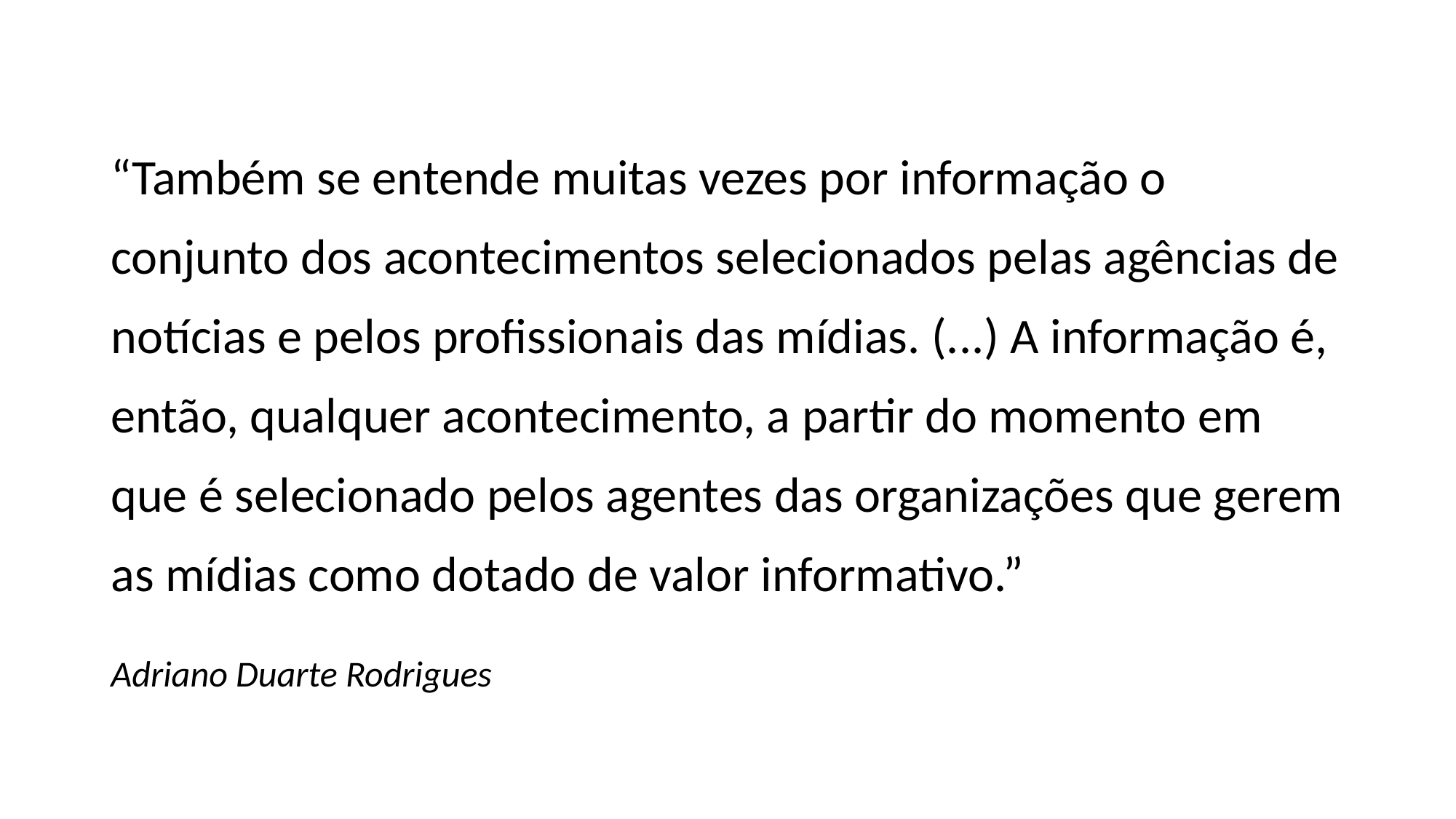

“Também se entende muitas vezes por informação o conjunto dos acontecimentos selecionados pelas agências de notícias e pelos profissionais das mídias. (...) A informação é, então, qualquer acontecimento, a partir do momento em que é selecionado pelos agentes das organizações que gerem as mídias como dotado de valor informativo.”

Adriano Duarte Rodrigues